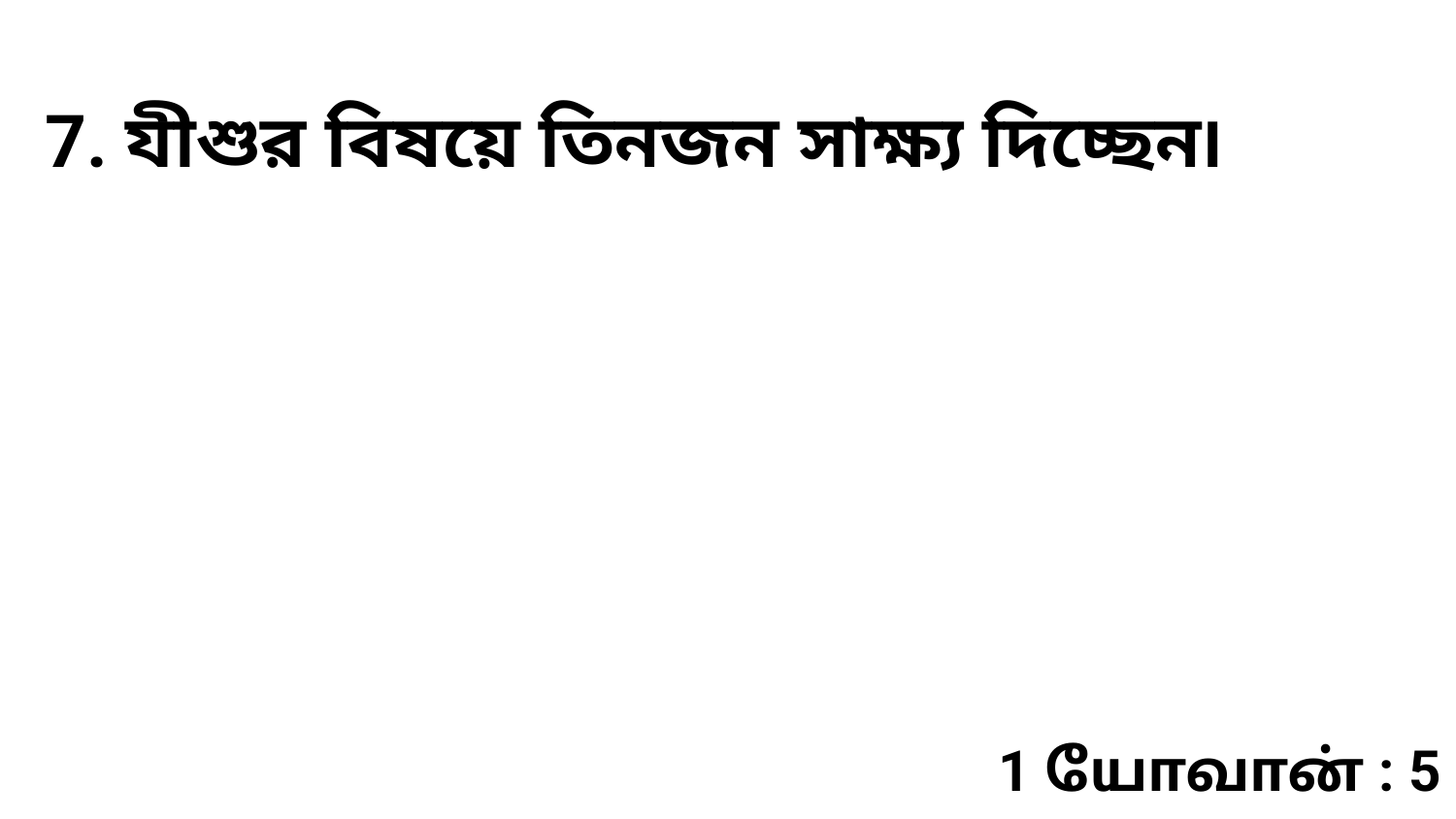

7. যীশুর বিষয়ে তিনজন সাক্ষ্য দিচ্ছেন৷
1 யோவான் : 5